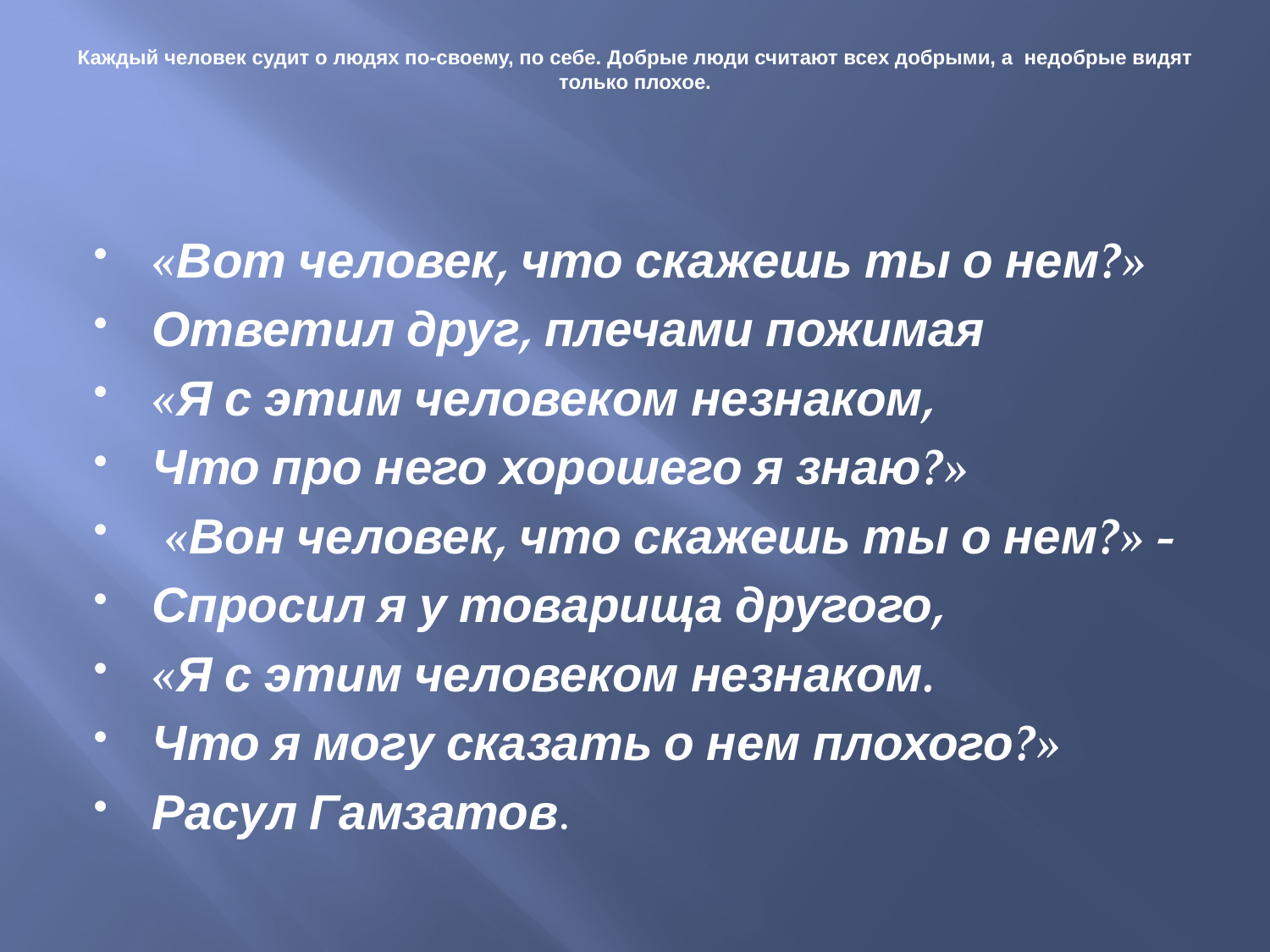

# Каждый человек судит о людях по-своему, по себе. Добрые люди считают всех добрыми, а  недобрые видят только плохое.
«Вот человек, что скажешь ты о нем?»
Ответил друг, плечами пожимая
«Я с этим человеком незнаком,
Что про него хорошего я знаю?»
 «Вон человек, что скажешь ты о нем?» -
Спросил я у товарища другого,
«Я с этим человеком незнаком.
Что я могу сказать о нем плохого?»
Расул Гамзатов.